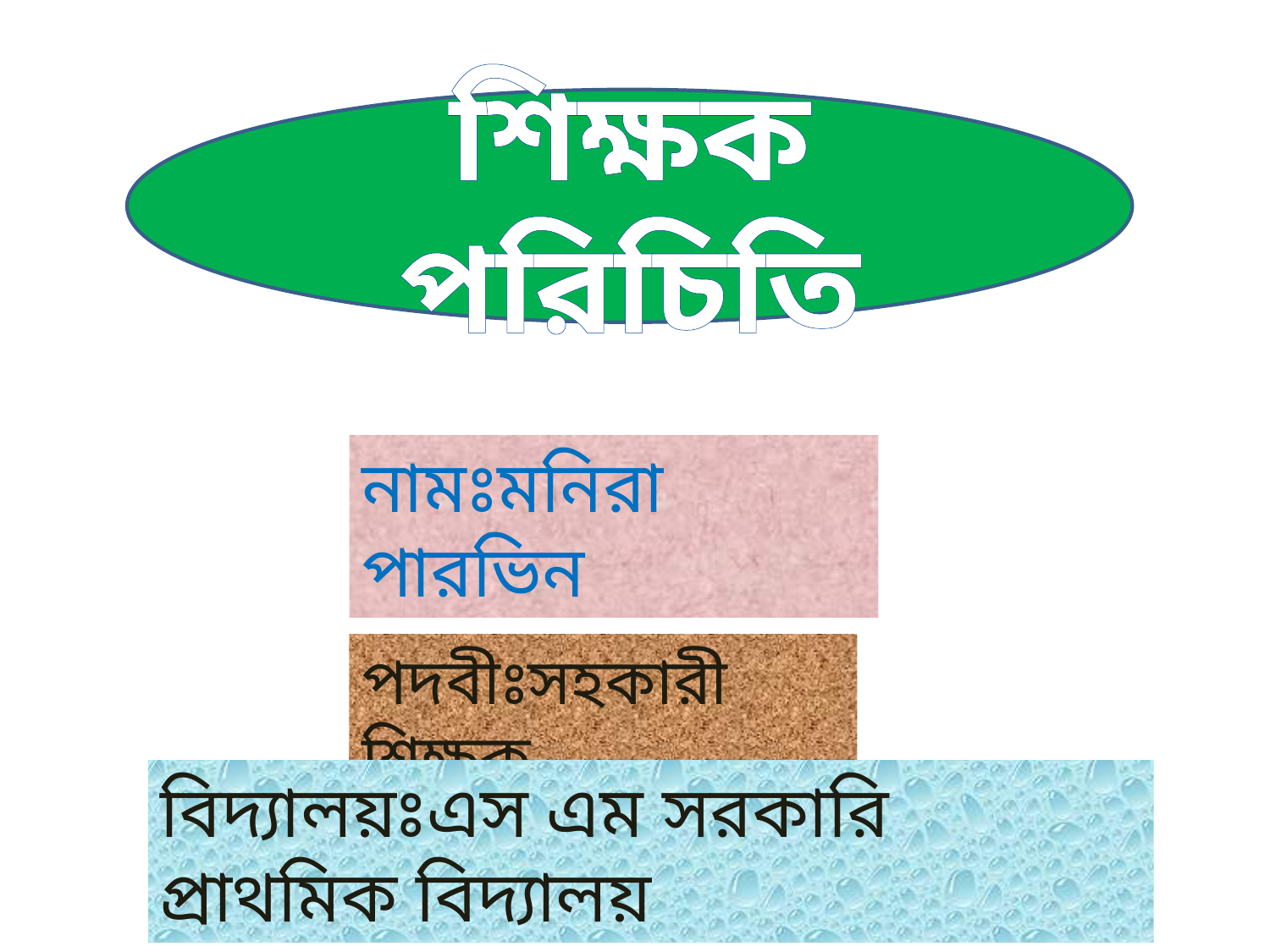

শিক্ষক পরিচিতি
নামঃমনিরা পারভিন
পদবীঃসহকারী শিক্ষক
বিদ্যালয়ঃএস এম সরকারি প্রাথমিক বিদ্যালয়